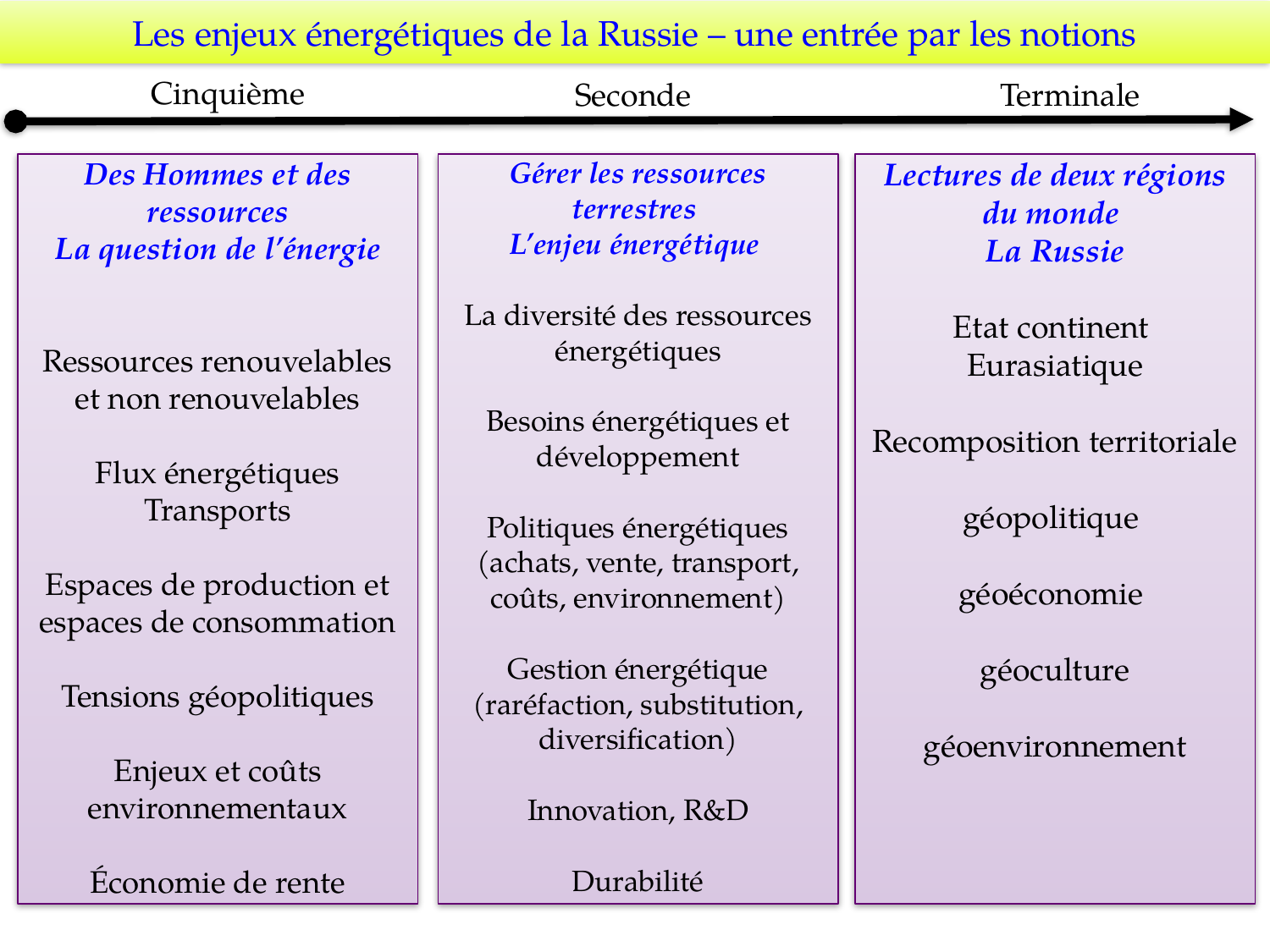

Les enjeux énergétiques de la Russie – une entrée par les notions
Cinquième
Terminale
Seconde
Des Hommes et des ressources
La question de l’énergie

Ressources renouvelables et non renouvelables

Flux énergétiques
Transports

Espaces de production et espaces de consommation

Tensions géopolitiques

Enjeux et coûts environnementaux

Économie de rente

Gérer les ressources terrestres
L’enjeu énergétique

La diversité des ressources énergétiques

Besoins énergétiques et développement

Politiques énergétiques (achats, vente, transport, coûts, environnement)

Gestion énergétique (raréfaction, substitution, diversification)

Innovation, R&D

Durabilité

Lectures de deux régions du monde
La Russie

Etat continent
Eurasiatique

Recomposition territoriale
géopolitique

géoéconomie

géoculture

géoenvironnement